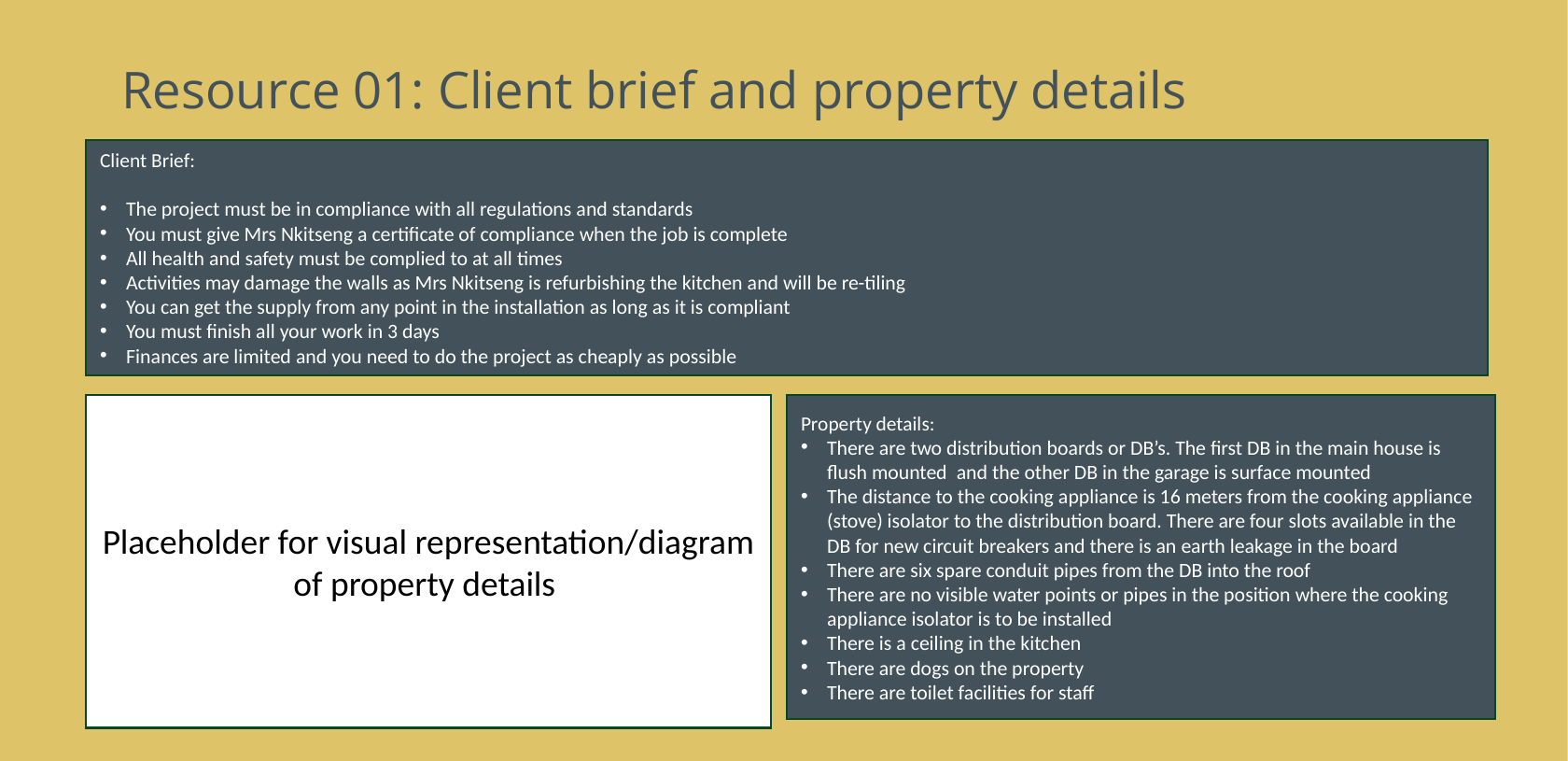

# Resource 01: Client brief and property details

Client Brief:

The project must be in compliance with all regulations and standards
You must give Mrs Nkitseng a certificate of compliance when the job is complete
All health and safety must be complied to at all times
Activities may damage the walls as Mrs Nkitseng is refurbishing the kitchen and will be re-tiling
You can get the supply from any point in the installation as long as it is compliant
You must finish all your work in 3 days
Finances are limited and you need to do the project as cheaply as possible

Placeholder for visual representation/diagram of property details
Property details:
There are two distribution boards or DB’s. The first DB in the main house is  flush mounted  and the other DB in the garage is surface mounted
The distance to the cooking appliance is 16 meters from the cooking appliance (stove) isolator to the distribution board. There are four slots available in the DB for new circuit breakers and there is an earth leakage in the board
There are six spare conduit pipes from the DB into the roof
There are no visible water points or pipes in the position where the cooking appliance isolator is to be installed
There is a ceiling in the kitchen
There are dogs on the property
There are toilet facilities for staff